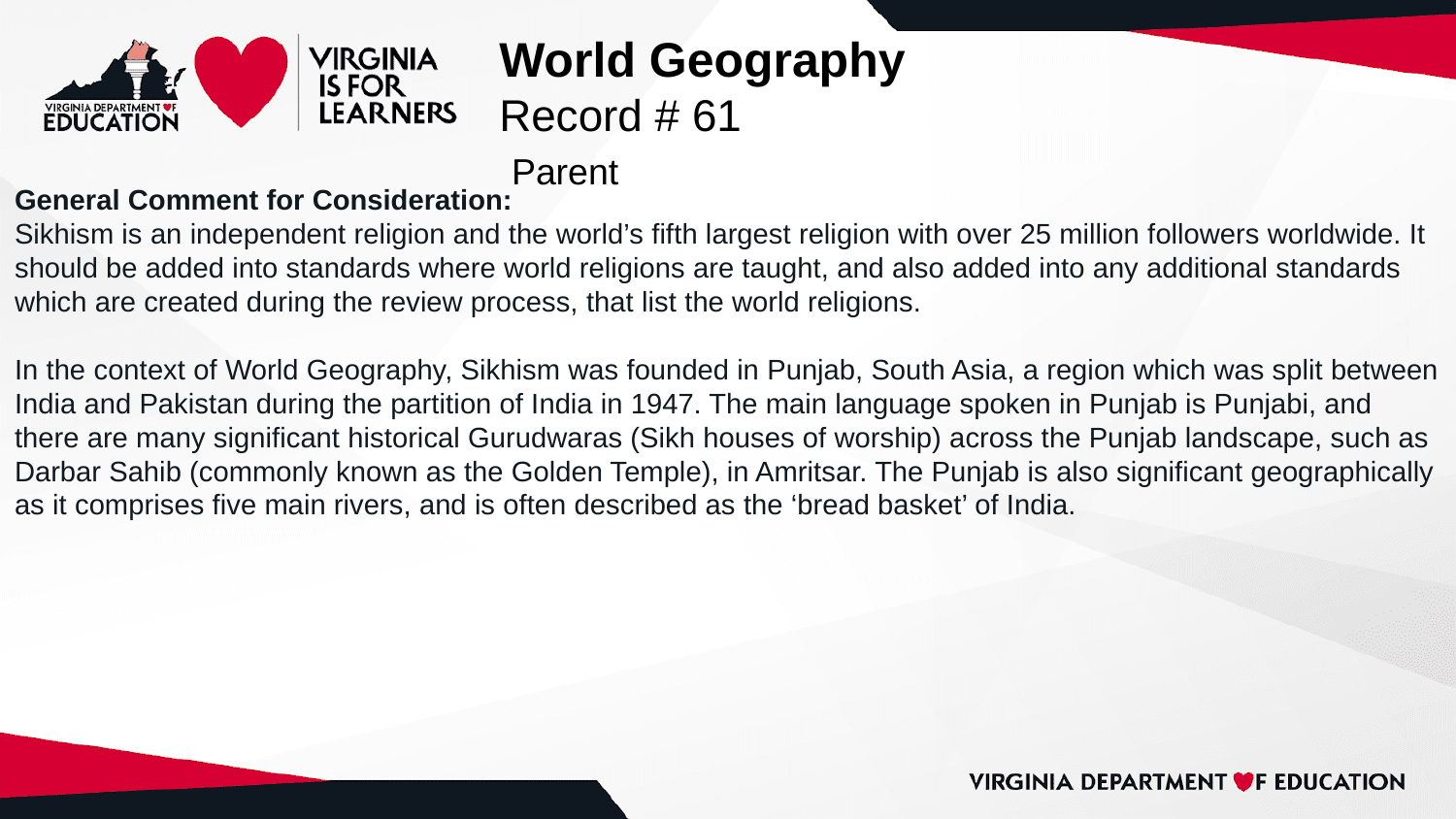

# World Geography
Record # 61
 Parent
General Comment for Consideration:
Sikhism is an independent religion and the world’s fifth largest religion with over 25 million followers worldwide. It should be added into standards where world religions are taught, and also added into any additional standards which are created during the review process, that list the world religions.

In the context of World Geography, Sikhism was founded in Punjab, South Asia, a region which was split between India and Pakistan during the partition of India in 1947. The main language spoken in Punjab is Punjabi, and there are many significant historical Gurudwaras (Sikh houses of worship) across the Punjab landscape, such as Darbar Sahib (commonly known as the Golden Temple), in Amritsar. The Punjab is also significant geographically as it comprises five main rivers, and is often described as the ‘bread basket’ of India.